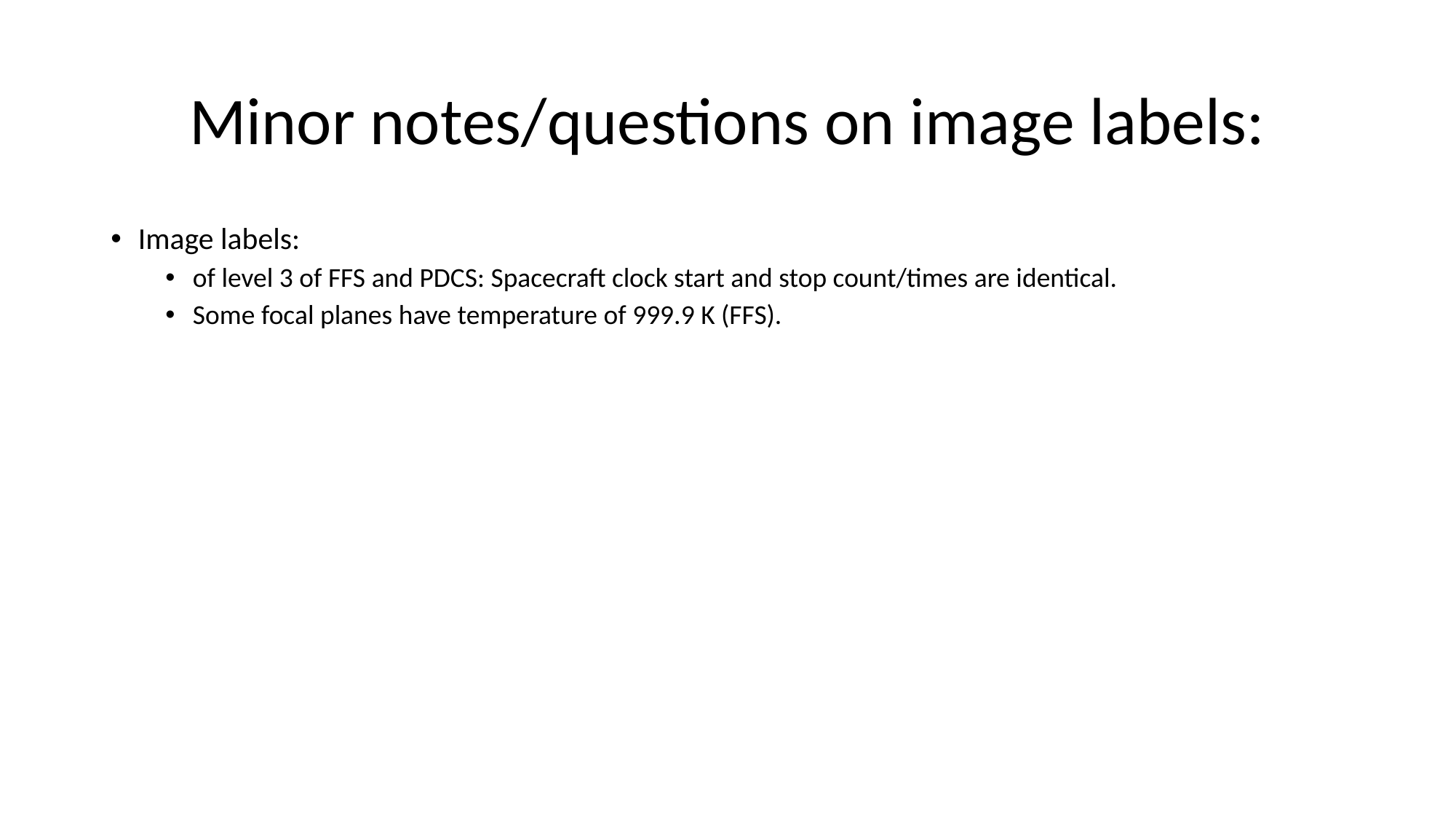

# Minor notes/questions on image labels:
Image labels:
of level 3 of FFS and PDCS: Spacecraft clock start and stop count/times are identical.
Some focal planes have temperature of 999.9 K (FFS).